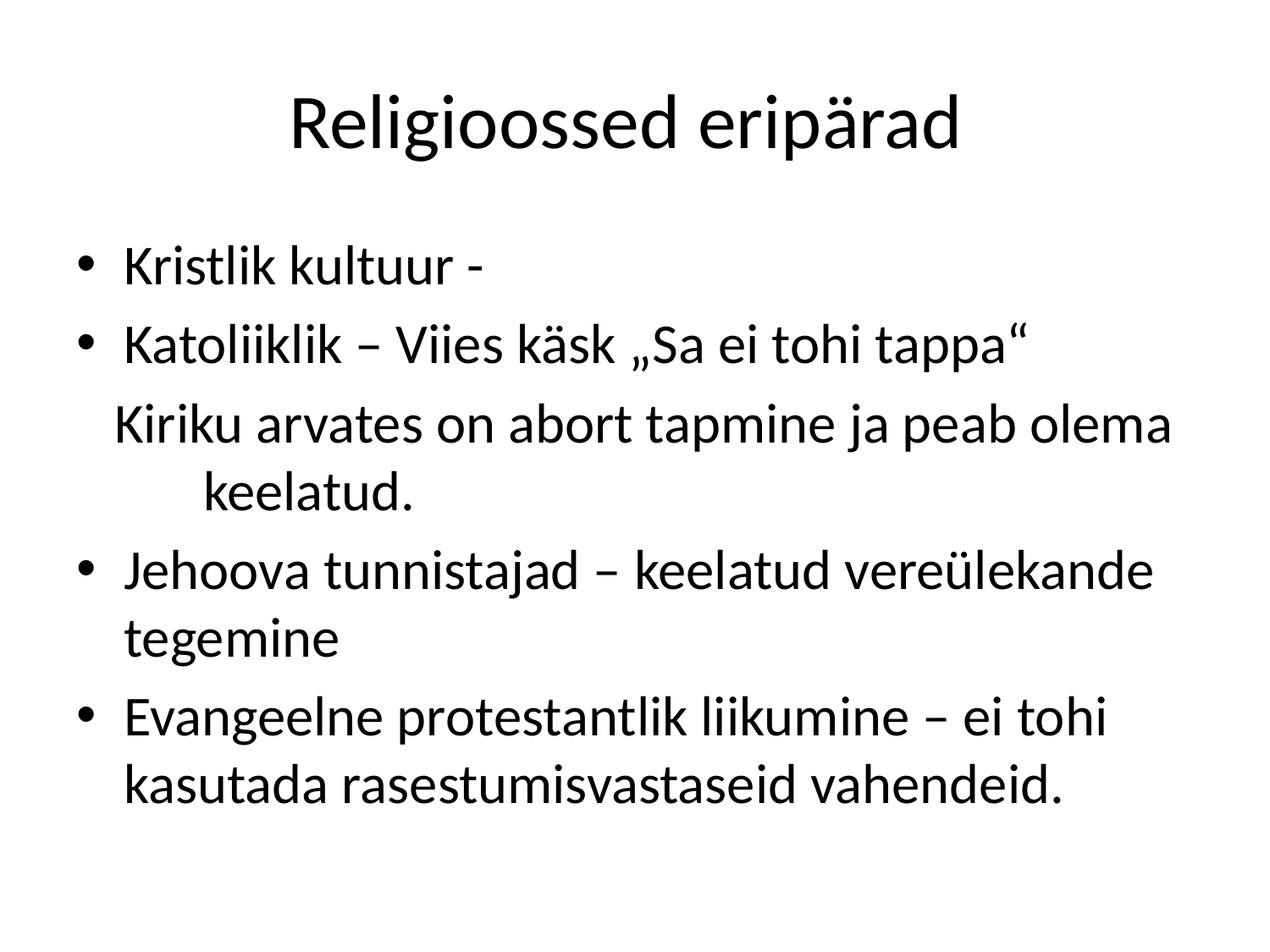

# Religioossed eripärad
Kristlik kultuur -
Katoliiklik – Viies käsk „Sa ei tohi tappa“
   Kiriku arvates on abort tapmine ja peab olema     	keelatud.
Jehoova tunnistajad – keelatud vereülekande tegemine
Evangeelne protestantlik liikumine – ei tohi kasutada rasestumisvastaseid vahendeid.